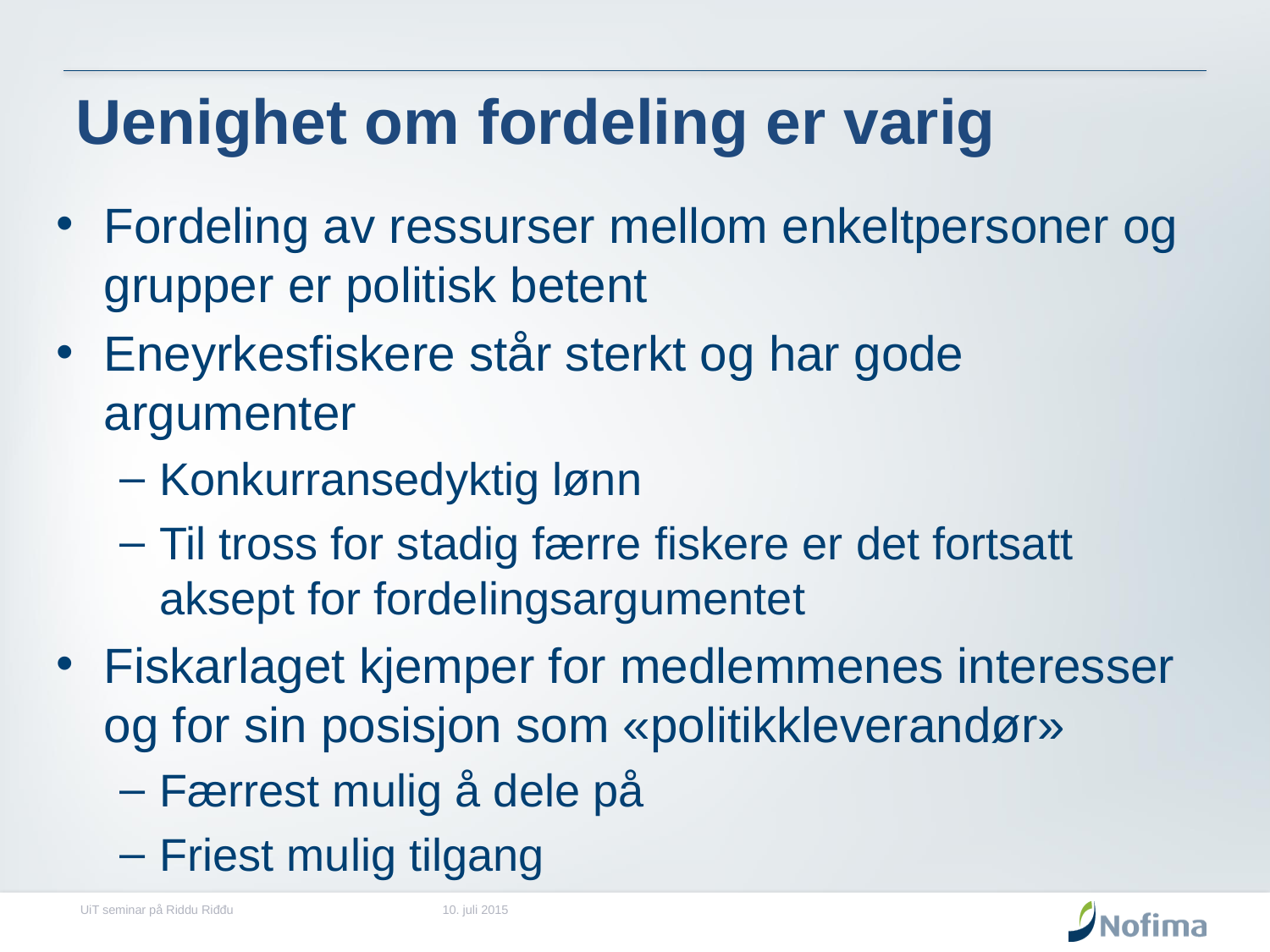

# Uenighet om fordeling er varig
Fordeling av ressurser mellom enkeltpersoner og grupper er politisk betent
Eneyrkesfiskere står sterkt og har gode argumenter
Konkurransedyktig lønn
Til tross for stadig færre fiskere er det fortsatt aksept for fordelingsargumentet
Fiskarlaget kjemper for medlemmenes interesser og for sin posisjon som «politikkleverandør»
Færrest mulig å dele på
Friest mulig tilgang

UiT seminar på Riddu Riđđu
10. juli 2015